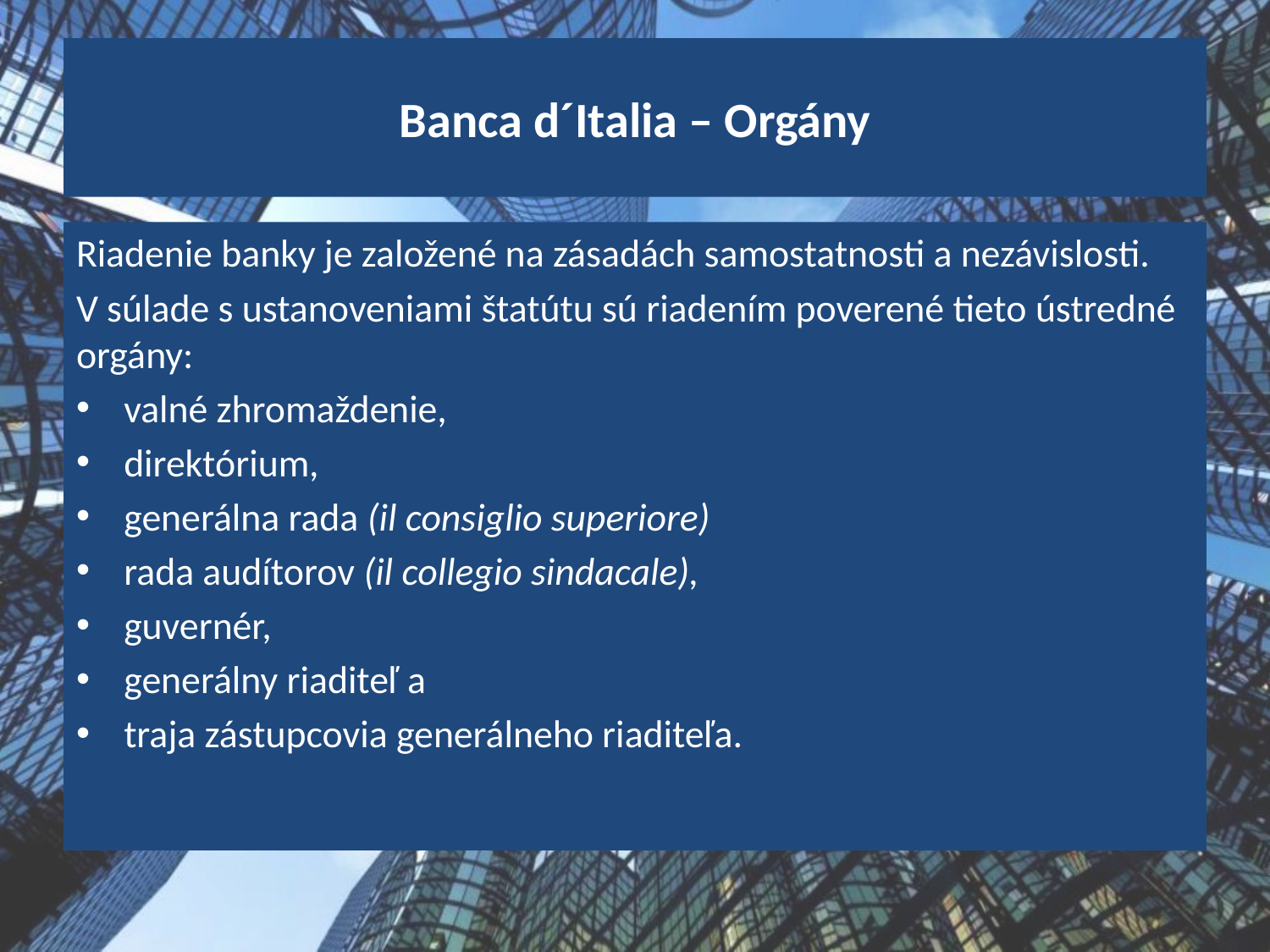

# Banca d´Italia – Orgány
Riadenie banky je založené na zásadách samostatnosti a nezávislosti.
V súlade s ustanoveniami štatútu sú riadením poverené tieto ústredné orgány:
valné zhromaždenie,
direktórium,
generálna rada (il consiglio superiore)
rada audítorov (il collegio sindacale),
guvernér,
generálny riaditeľ a
traja zástupcovia generálneho riaditeľa.